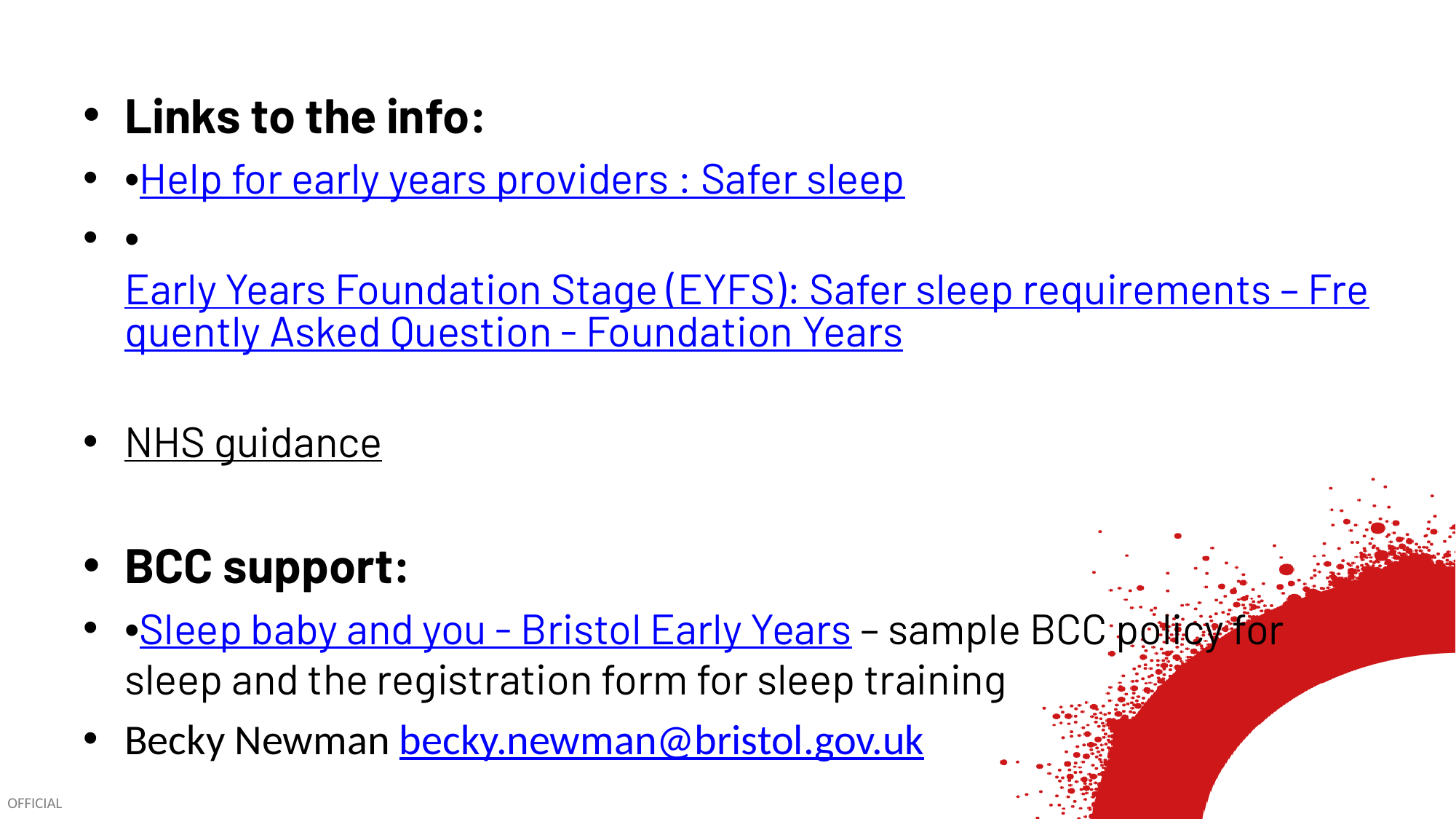

Links to the info:
•Help for early years providers : Safer sleep
•Early Years Foundation Stage (EYFS): Safer sleep requirements – Frequently Asked Question - Foundation Years
NHS guidance

BCC support:
•Sleep baby and you - Bristol Early Years – sample BCC policy for sleep and the registration form for sleep training
Becky Newman becky.newman@bristol.gov.uk